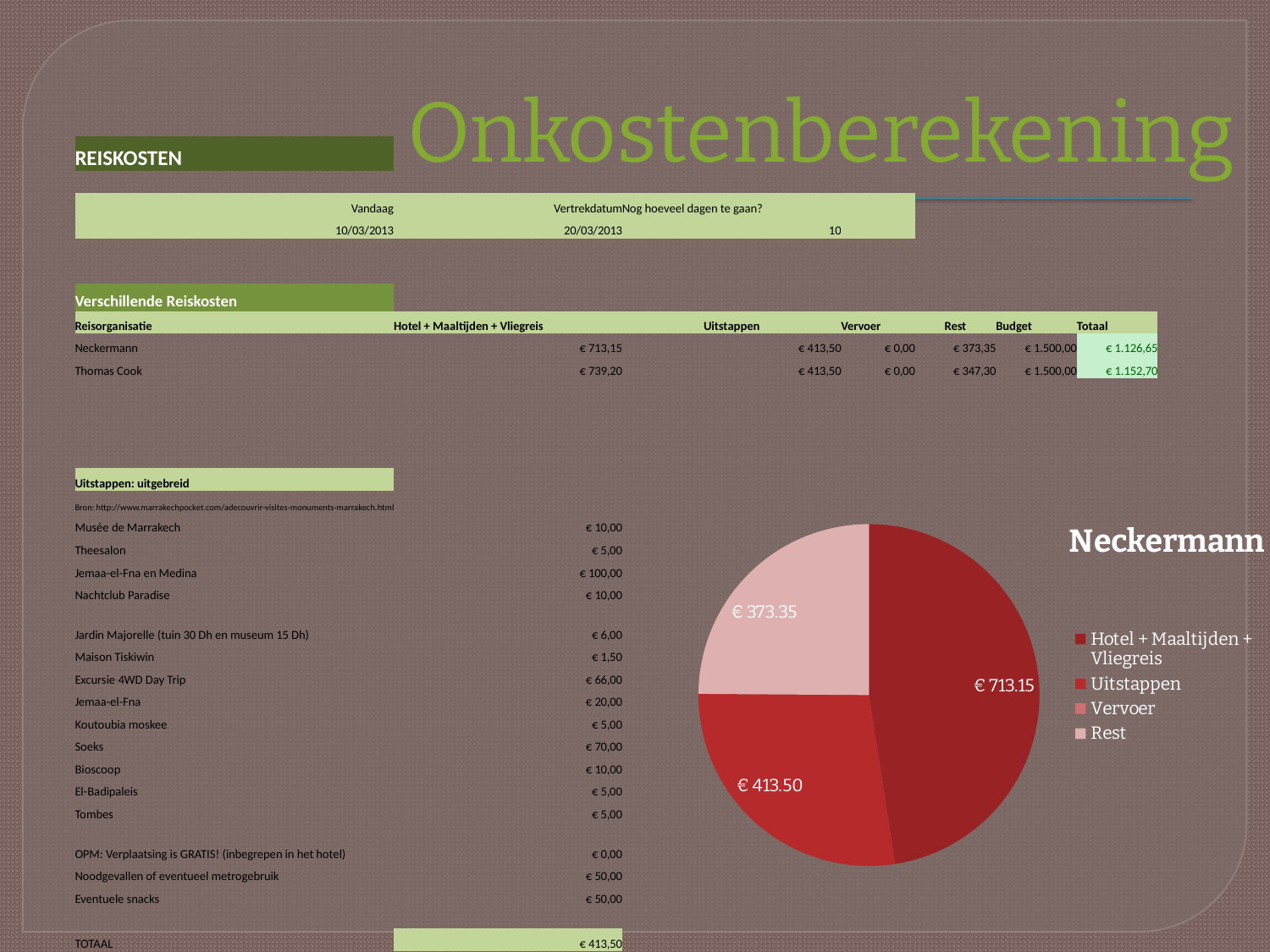

# Onkostenberekening
| REISKOSTEN |  |  |  |  |  |  |  |
| --- | --- | --- | --- | --- | --- | --- | --- |
|  |  |  |  |  |  |  |  |
| Vandaag | Vertrekdatum | Nog hoeveel dagen te gaan? |  |  |  |  |  |
| 10/03/2013 | 20/03/2013 | 10 |  |  |  |  |  |
|  |  |  |  |  |  |  |  |
|  |  |  |  |  |  |  |  |
| Verschillende Reiskosten |  |  |  |  |  |  |  |
| Reisorganisatie | Hotel + Maaltijden + Vliegreis | Uitstappen | Vervoer | Rest | Budget | Totaal |  |
| Neckermann | € 713,15 | € 413,50 | € 0,00 | € 373,35 | € 1.500,00 | € 1.126,65 |  |
| Thomas Cook | € 739,20 | € 413,50 | € 0,00 | € 347,30 | € 1.500,00 | € 1.152,70 |  |
|  |  |  |  |  |  |  |  |
|  |  |  |  |  |  |  |  |
|  |  |  |  |  |  |  |  |
|  |  |  |  |  |  |  |  |
| Uitstappen: uitgebreid |  |  |  |  |  |  |  |
| Bron: http://www.marrakechpocket.com/adecouvrir-visites-monuments-marrakech.html |  |  |  |  |  |  |  |
| Musée de Marrakech | € 10,00 |  |  |  |  |  |  |
| Theesalon | € 5,00 |  |  |  |  |  |  |
| Jemaa-el-Fna en Medina | € 100,00 |  |  |  |  |  |  |
| Nachtclub Paradise | € 10,00 |  |  |  |  |  |  |
| Jardin Majorelle (tuin 30 Dh en museum 15 Dh) | € 6,00 |  |  |  |  |  |  |
| Maison Tiskiwin | € 1,50 |  |  |  |  |  |  |
| Excursie 4WD Day Trip | € 66,00 |  |  |  |  |  |  |
| Jemaa-el-Fna | € 20,00 |  |  |  |  |  |  |
| Koutoubia moskee | € 5,00 |  |  |  |  |  |  |
| Soeks | € 70,00 |  |  |  |  |  |  |
| Bioscoop | € 10,00 |  |  |  |  |  |  |
| El-Badipaleis | € 5,00 |  |  |  |  |  |  |
| Tombes | € 5,00 |  |  |  |  |  |  |
| OPM: Verplaatsing is GRATIS! (inbegrepen in het hotel) | € 0,00 |  |  |  |  |  |  |
| Noodgevallen of eventueel metrogebruik | € 50,00 |  |  |  |  |  |  |
| Eventuele snacks | € 50,00 |  |  |  |  |  |  |
|  |  |  |  |  |  |  |  |
| TOTAAL | € 413,50 |  |  |  |  |  |  |

### Chart: Neckermann

| Category |  |
|---|---|
| Hotel + Maaltijden + Vliegreis | 713.15 |
| Uitstappen | 413.5 |
| Vervoer | 0.0 |
| Rest | 373.35 |